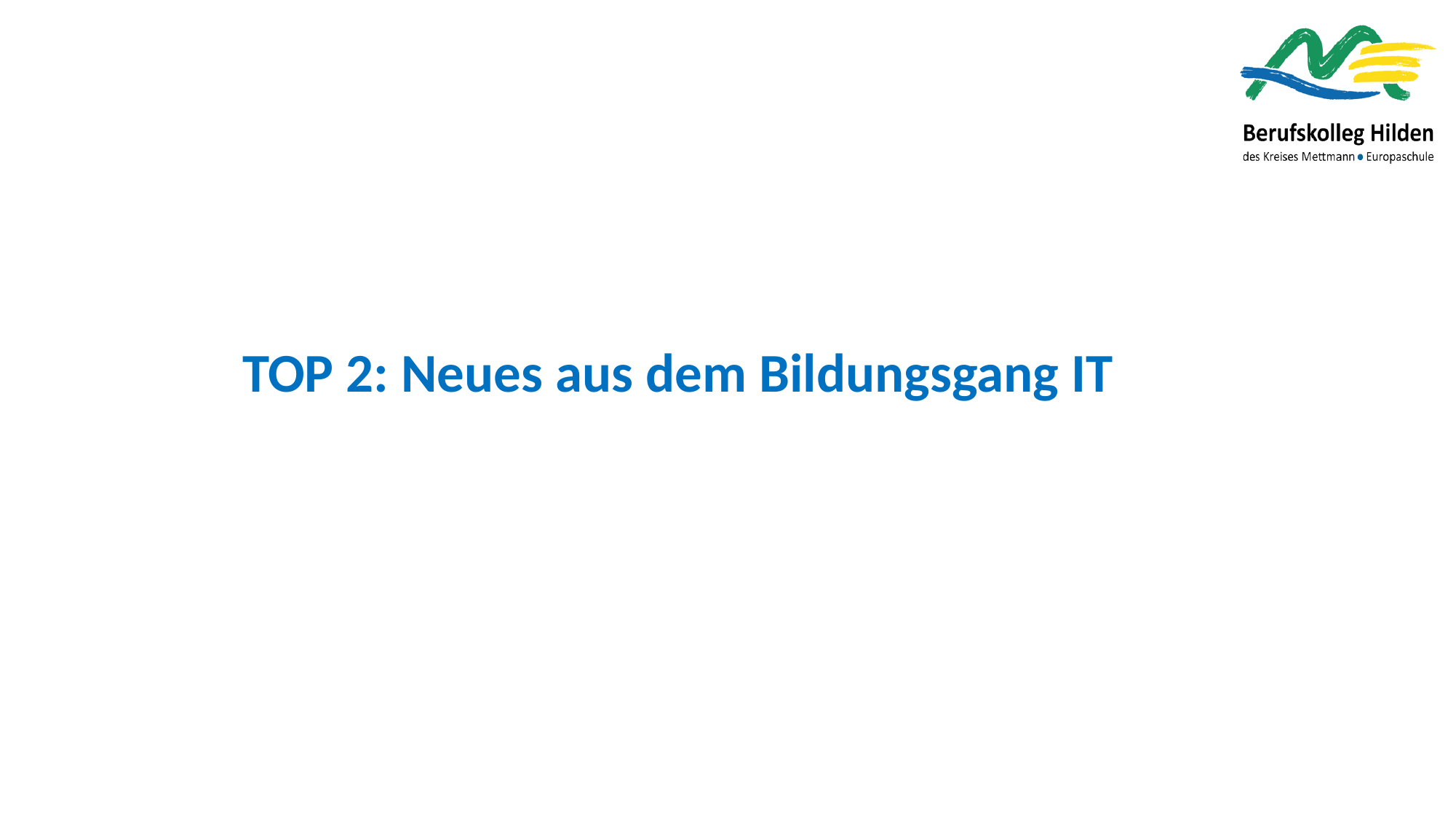

TOP 2: Neues aus dem Bildungsgang IT